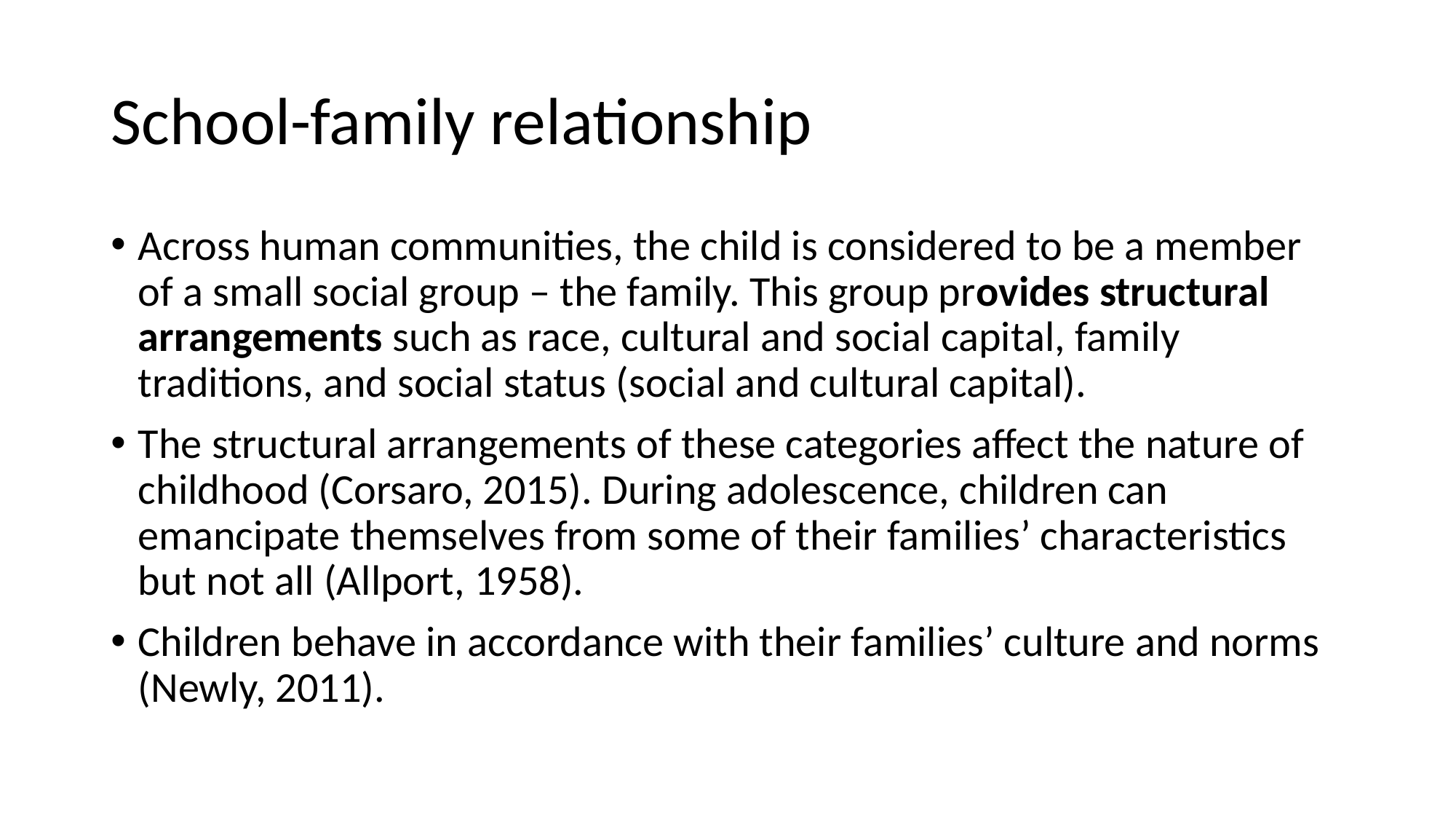

# School-family relationship
Across human communities, the child is considered to be a member of a small social group – the family. This group provides structural arrangements such as race, cultural and social capital, family traditions, and social status (social and cultural capital).
The structural arrangements of these categories affect the nature of childhood (Corsaro, 2015). During adolescence, children can emancipate themselves from some of their families’ characteristics but not all (Allport, 1958).
Children behave in accordance with their families’ culture and norms (Newly, 2011).